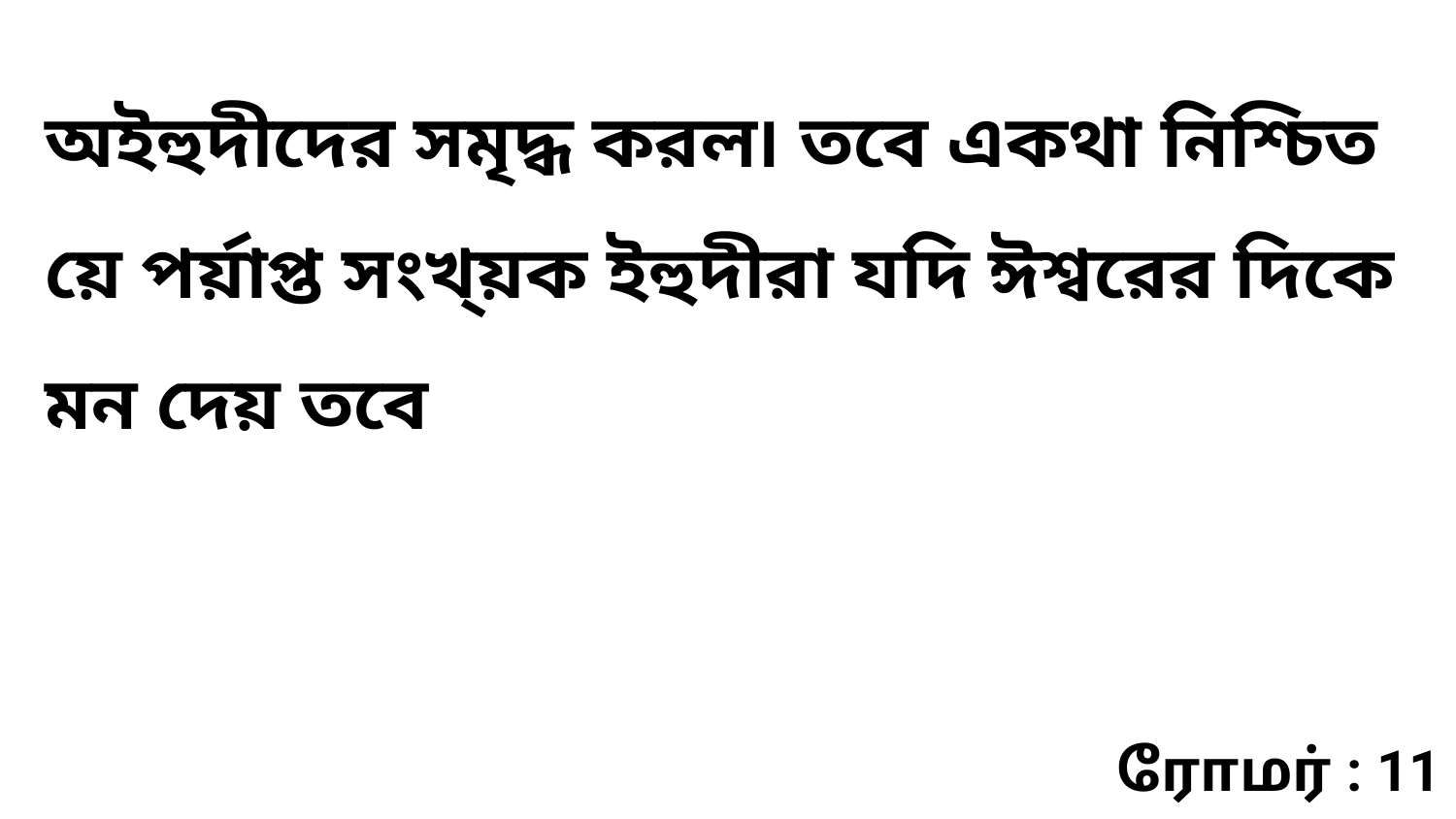

অইহুদীদের সমৃদ্ধ করল৷ তবে একথা নিশ্চিত য়ে পর্য়াপ্ত সংখ্য়ক ইহুদীরা যদি ঈশ্বরের দিকে মন দেয় তবে
ரோமர் : 11